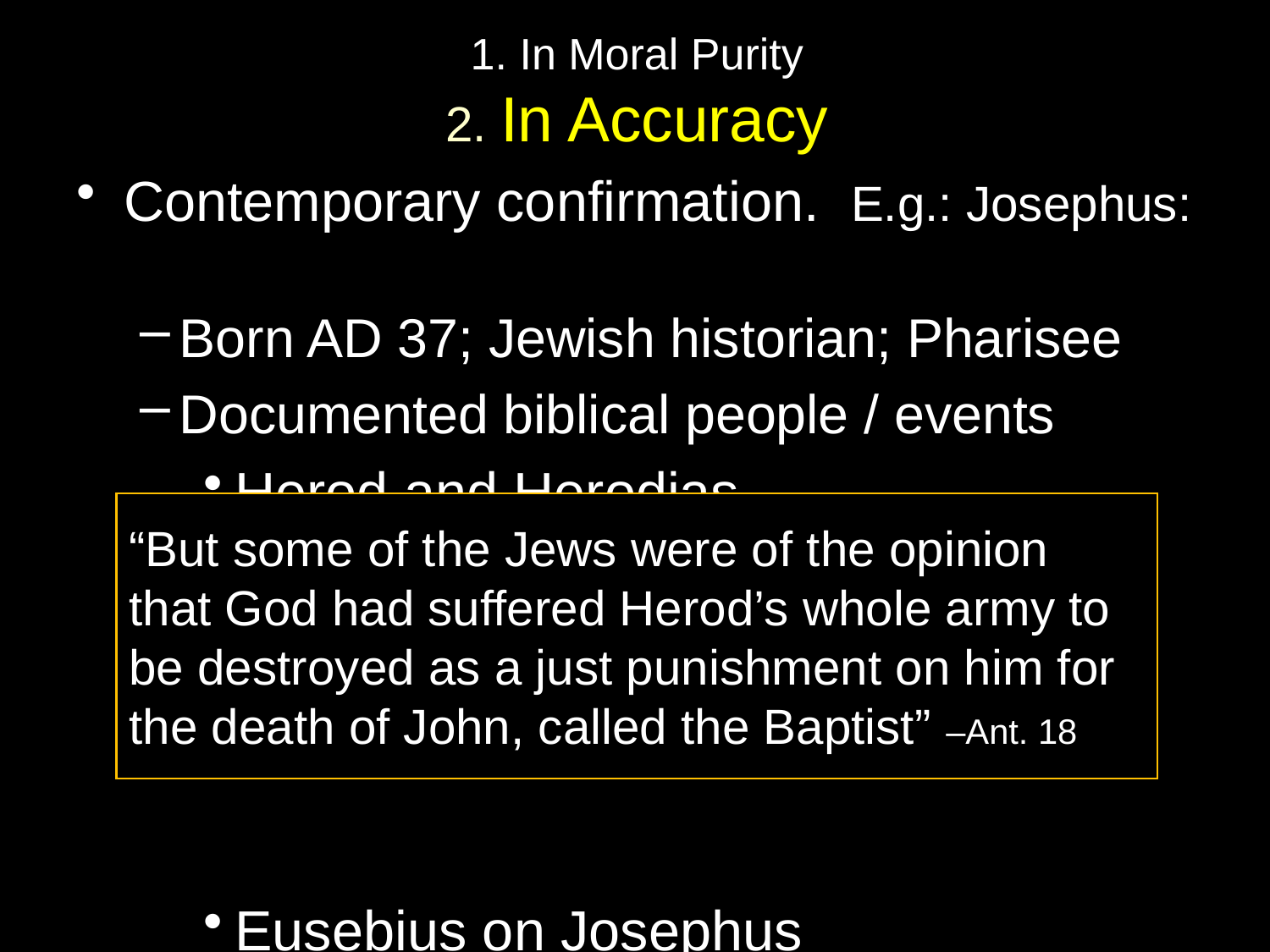

# 1. In Moral Purity 2. In Accuracy
Contemporary confirmation.  E.g.: Josephus:
Born AD 37; Jewish historian; Pharisee
Documented biblical people / events
Herod and Herodias

Eusebius on Josephus

“But some of the Jews were of the opinion that God had suffered Herod’s whole army to be destroyed as a just punishment on him for the death of John, called the Baptist” –Ant. 18